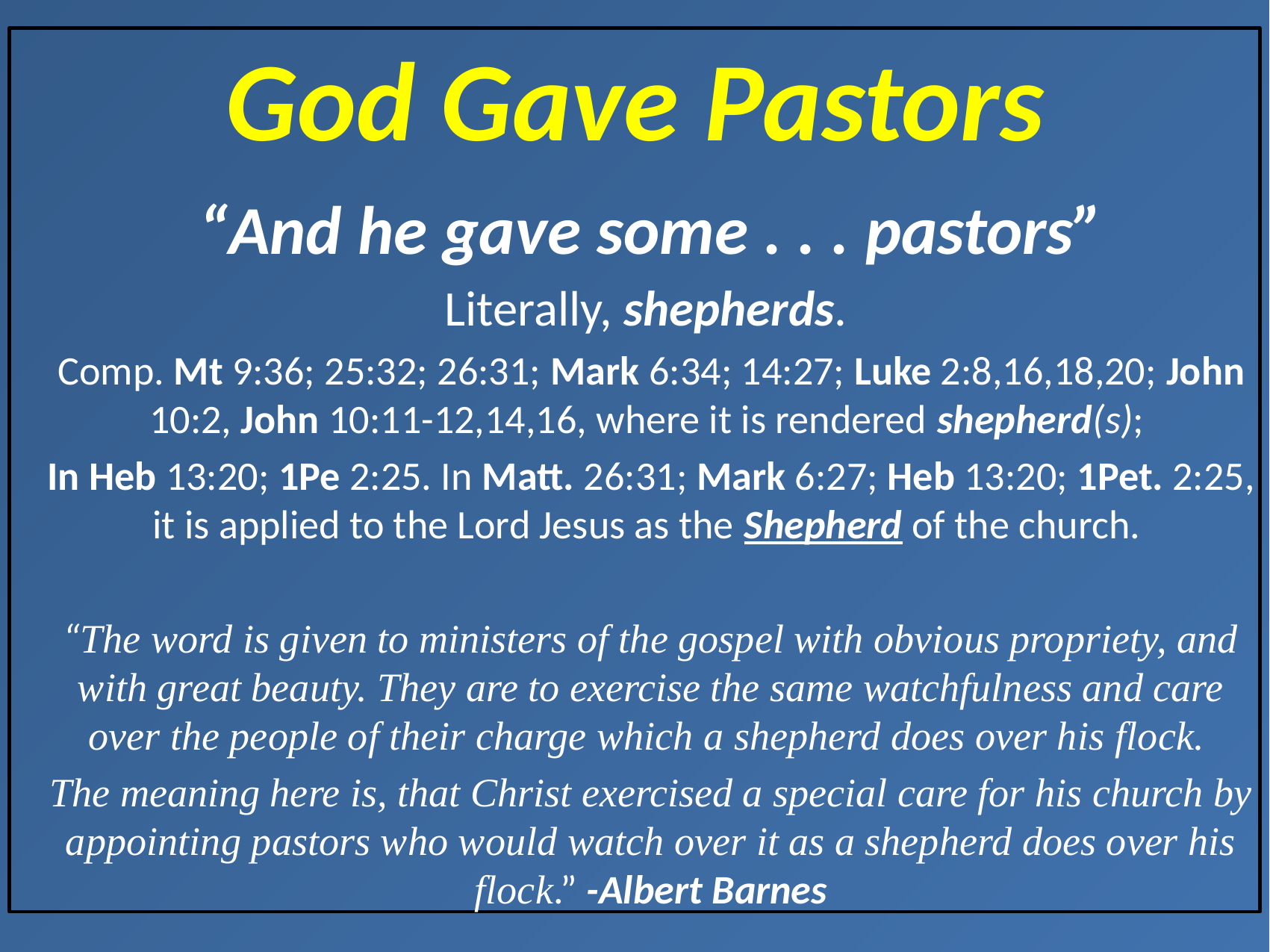

God Gave Pastors

“And he gave some . . . pastors”
Literally, shepherds.
Comp. Mt 9:36; 25:32; 26:31; Mark 6:34; 14:27; Luke 2:8,16,18,20; John 10:2, John 10:11-12,14,16, where it is rendered shepherd(s);
In Heb 13:20; 1Pe 2:25. In Matt. 26:31; Mark 6:27; Heb 13:20; 1Pet. 2:25, it is applied to the Lord Jesus as the Shepherd of the church.

“The word is given to ministers of the gospel with obvious propriety, and with great beauty. They are to exercise the same watchfulness and care over the people of their charge which a shepherd does over his flock.
The meaning here is, that Christ exercised a special care for his church by appointing pastors who would watch over it as a shepherd does over his flock.” -Albert Barnes